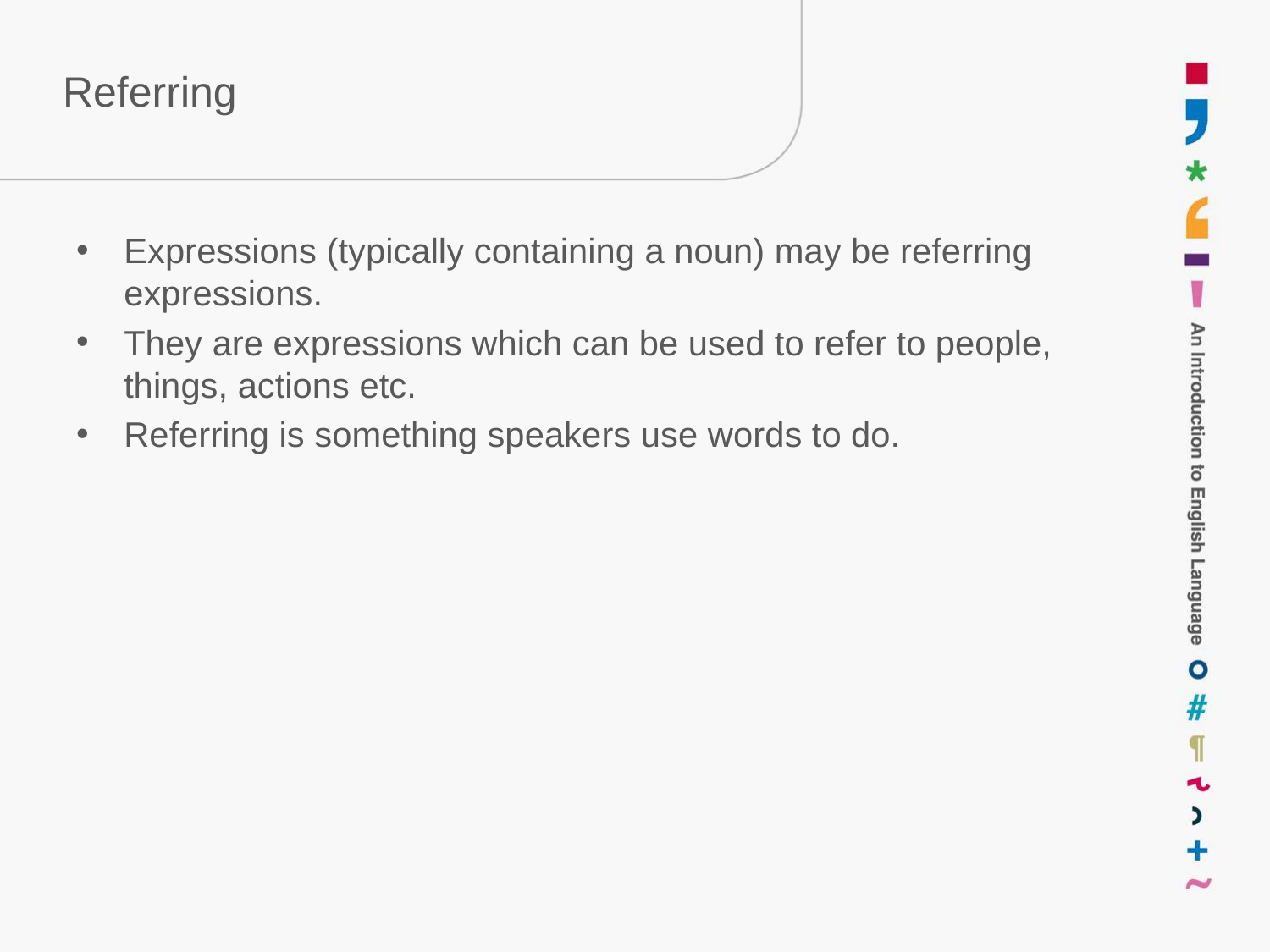

# Referring
Expressions (typically containing a noun) may be referring expressions.
They are expressions which can be used to refer to people, things, actions etc.
Referring is something speakers use words to do.